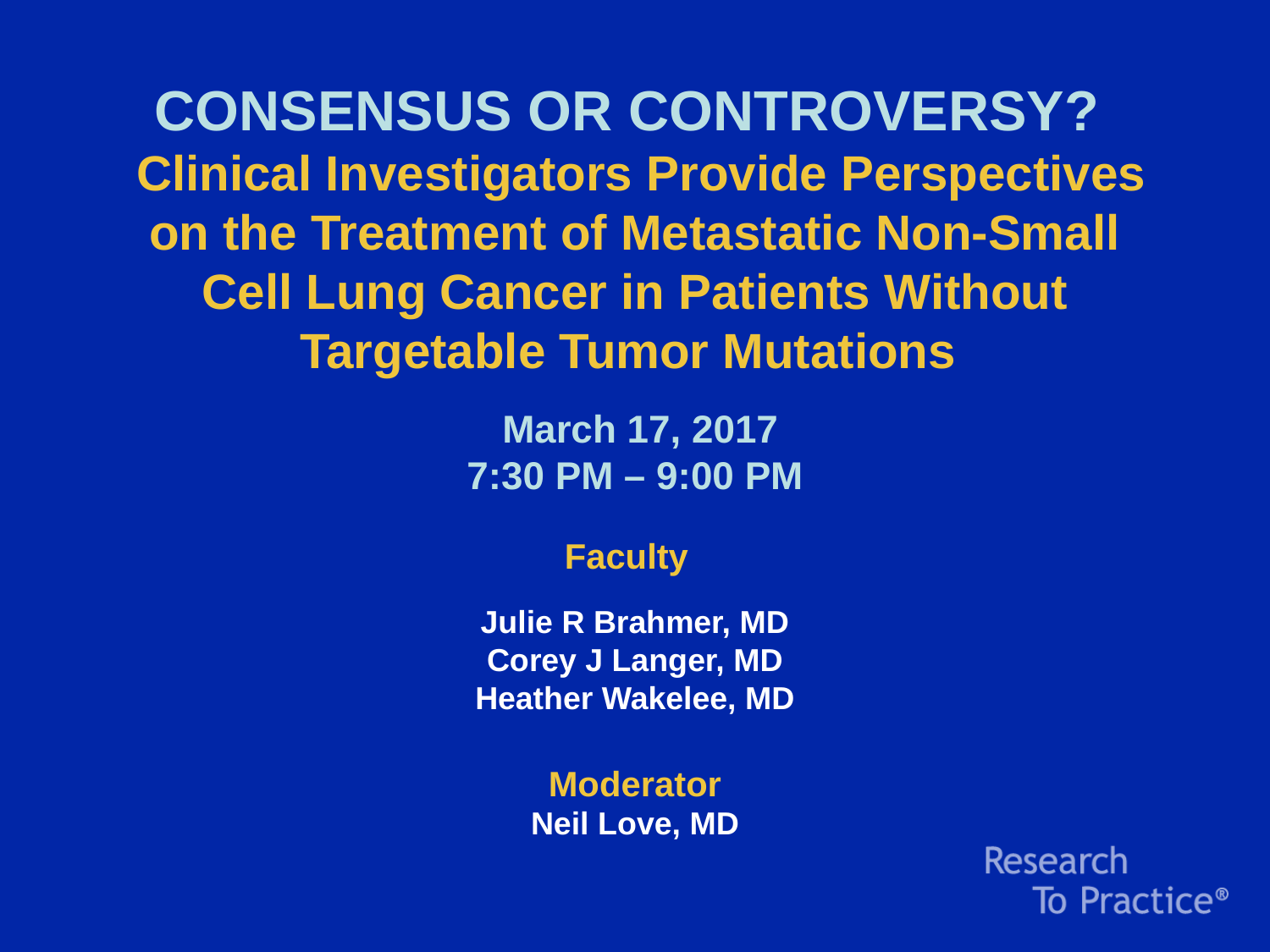

# Consensus OR Controversy? Clinical Investigators Provide Perspectives on the Treatment of Metastatic Non-Small Cell Lung Cancer in Patients Without Targetable Tumor Mutations March 17, 2017 7:30 PM – 9:00 PM
Faculty
Julie R Brahmer, MD
Corey J Langer, MD
Heather Wakelee, MD
Moderator
Neil Love, MD